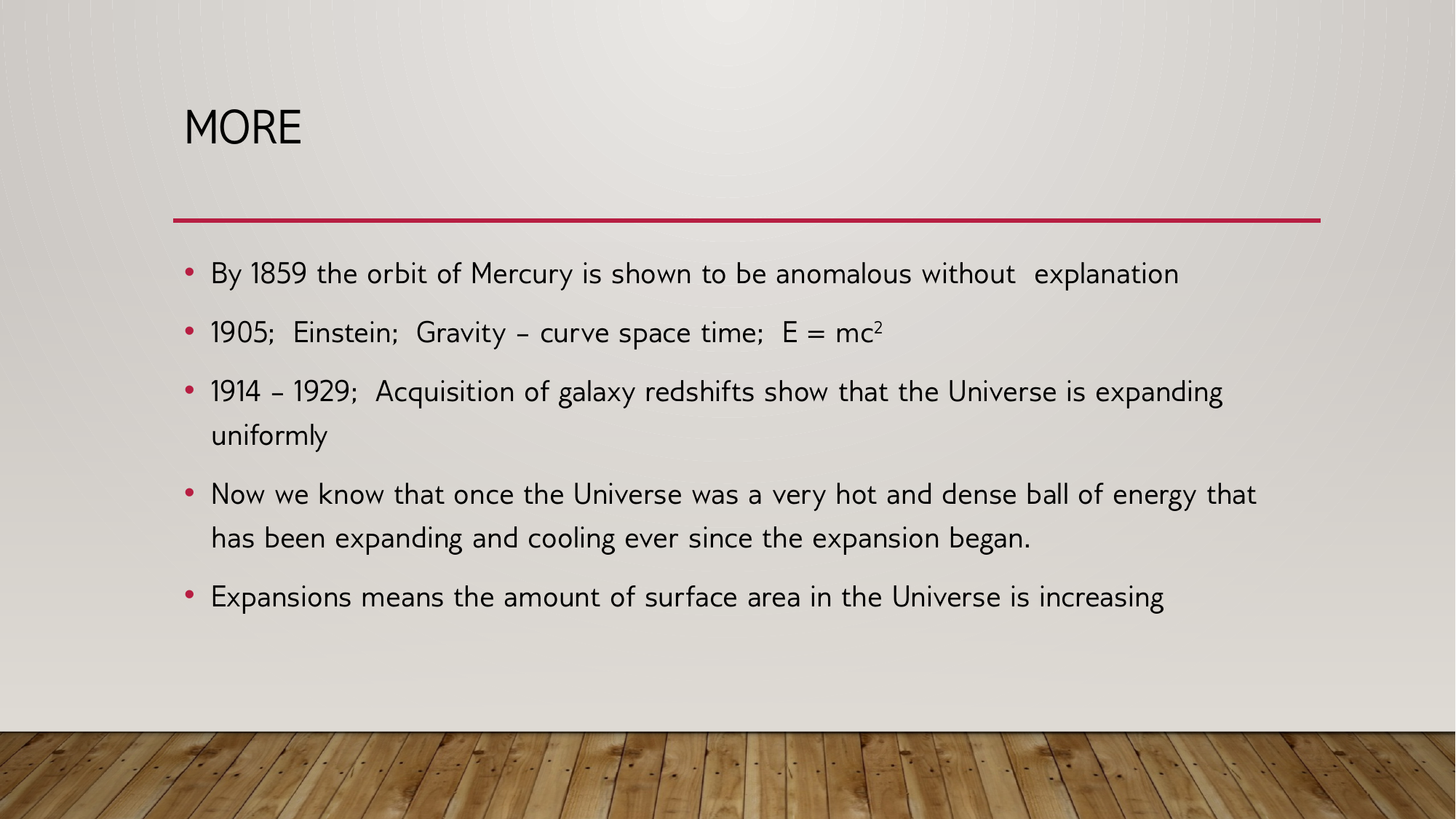

# More
By 1859 the orbit of Mercury is shown to be anomalous without  explanation
1905;  Einstein;  Gravity – curve space time;  E = mc2
1914 – 1929;  Acquisition of galaxy redshifts show that the Universe is expanding uniformly
Now we know that once the Universe was a very hot and dense ball of energy that has been expanding and cooling ever since the expansion began.
Expansions means the amount of surface area in the Universe is increasing